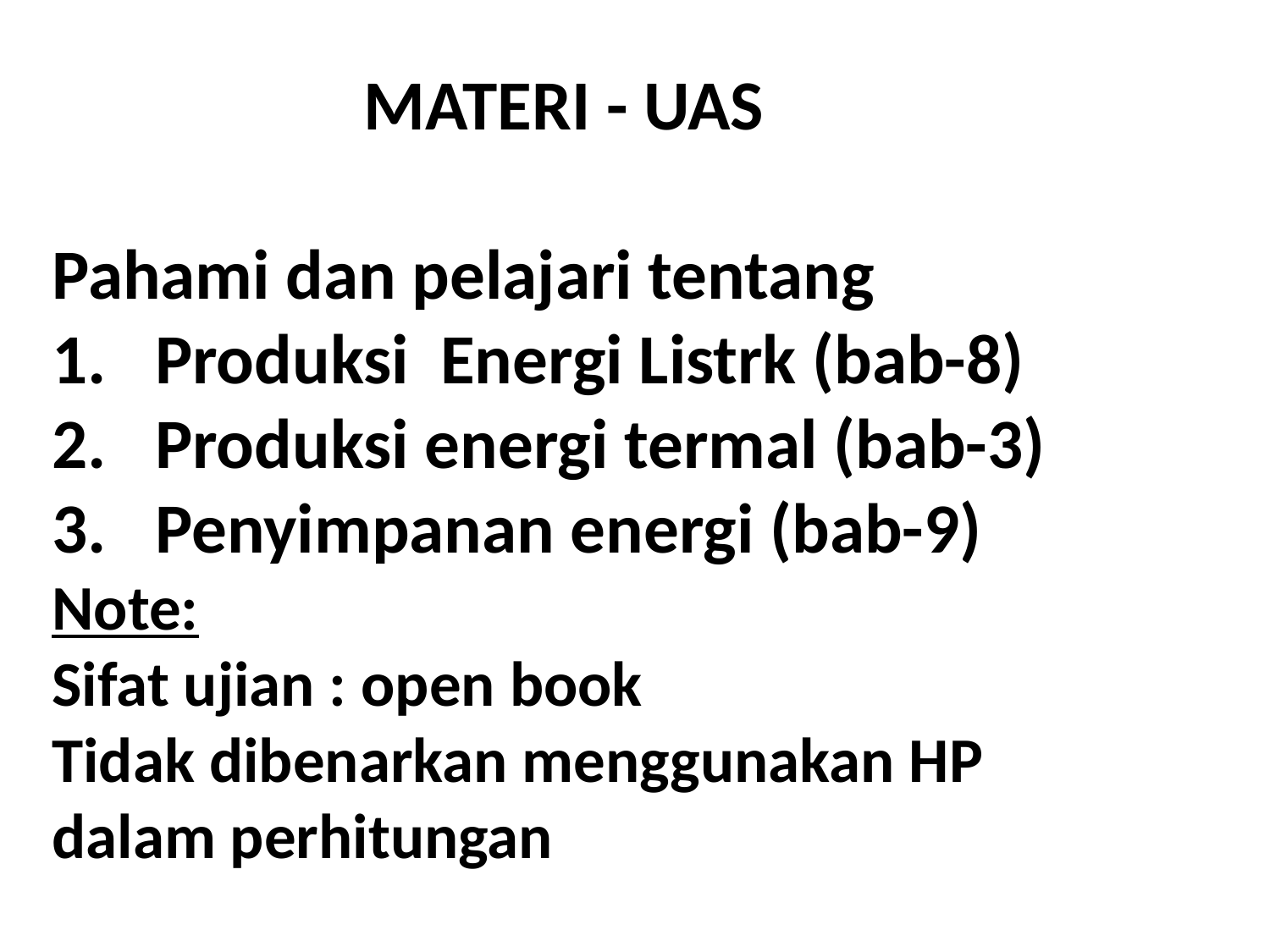

MATERI - UAS
Pahami dan pelajari tentang
Produksi  Energi Listrk (bab-8)
Produksi energi termal (bab-3)
Penyimpanan energi (bab-9)
Note:
Sifat ujian : open book
Tidak dibenarkan menggunakan HP
dalam perhitungan